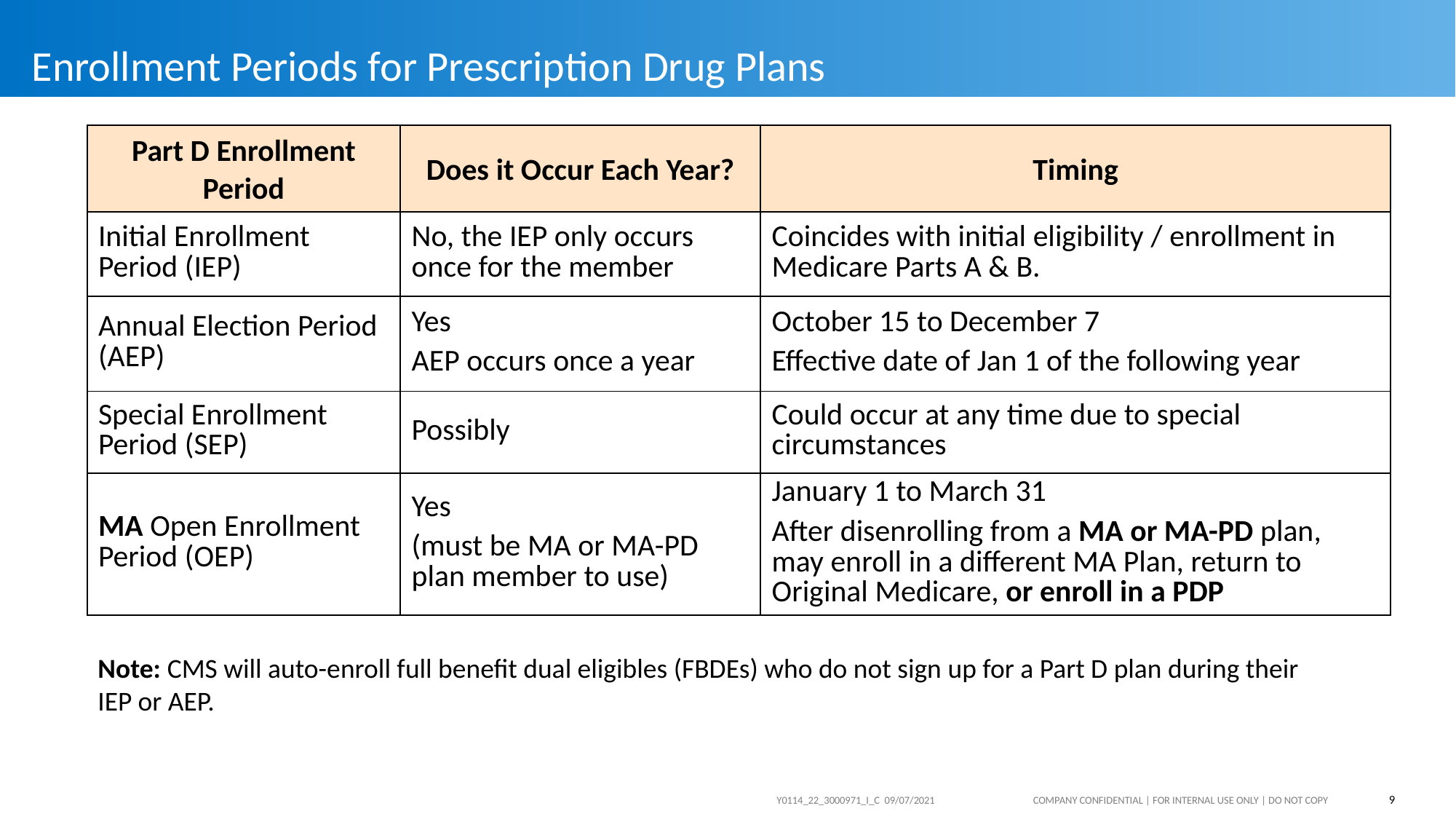

# Enrollment Periods for Prescription Drug Plans
| Part D Enrollment Period | Does it Occur Each Year? | Timing |
| --- | --- | --- |
| Initial Enrollment Period (IEP) | No, the IEP only occurs once for the member | Coincides with initial eligibility / enrollment in Medicare Parts A & B. |
| Annual Election Period (AEP) | Yes AEP occurs once a year | October 15 to December 7 Effective date of Jan 1 of the following year |
| Special Enrollment Period (SEP) | Possibly | Could occur at any time due to special circumstances |
| MA Open Enrollment Period (OEP) | Yes (must be MA or MA-PD plan member to use) | January 1 to March 31 After disenrolling from a MA or MA-PD plan, may enroll in a different MA Plan, return to Original Medicare, or enroll in a PDP |
Note: CMS will auto-enroll full benefit dual eligibles (FBDEs) who do not sign up for a Part D plan during their IEP or AEP.
9